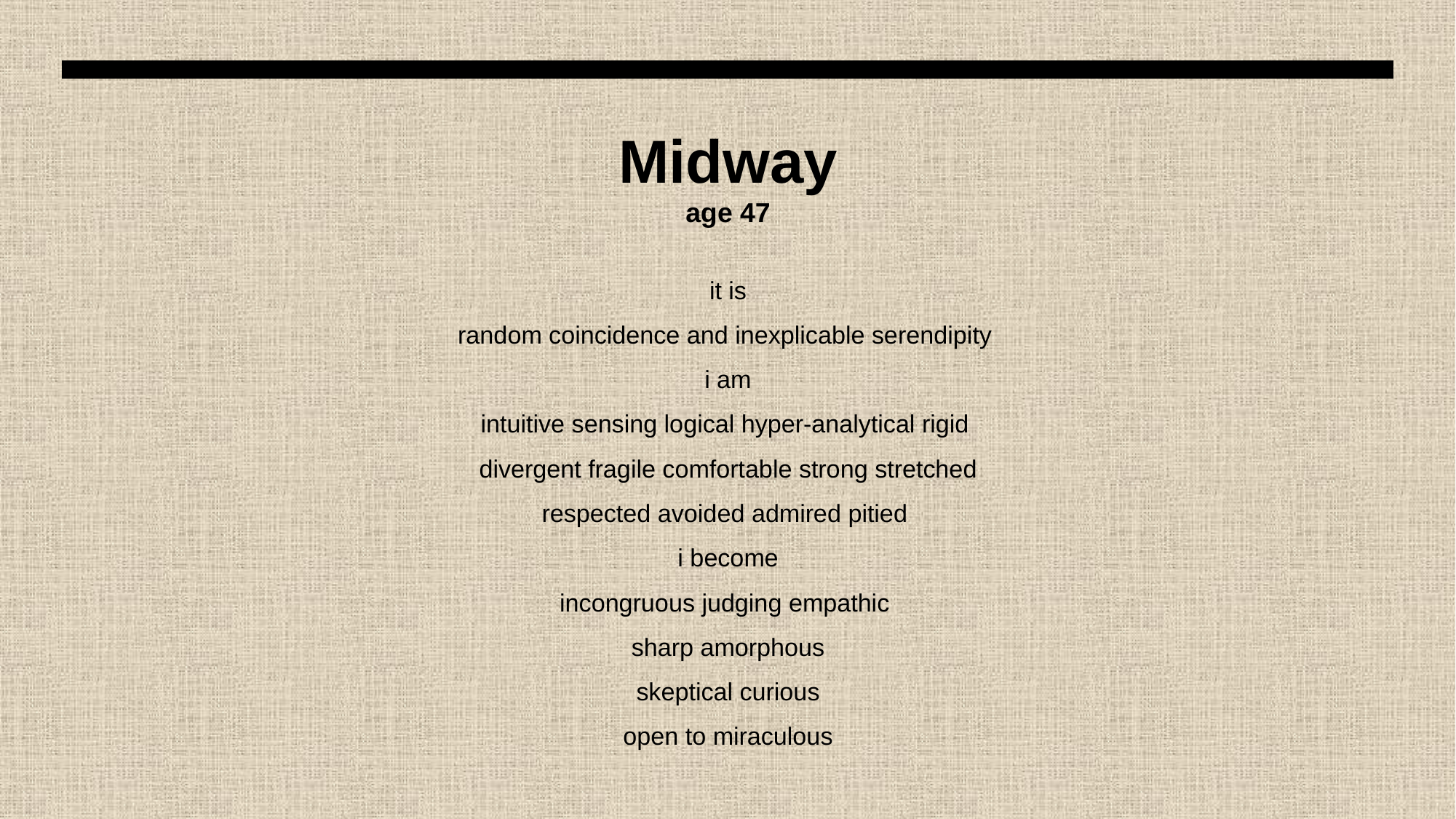

# Midway age 47
it is
random coincidence and inexplicable serendipity
i am
intuitive sensing logical hyper-analytical rigid
divergent fragile comfortable strong stretched
respected avoided admired pitied
i become
incongruous judging empathic
sharp amorphous
skeptical curious
open to miraculous